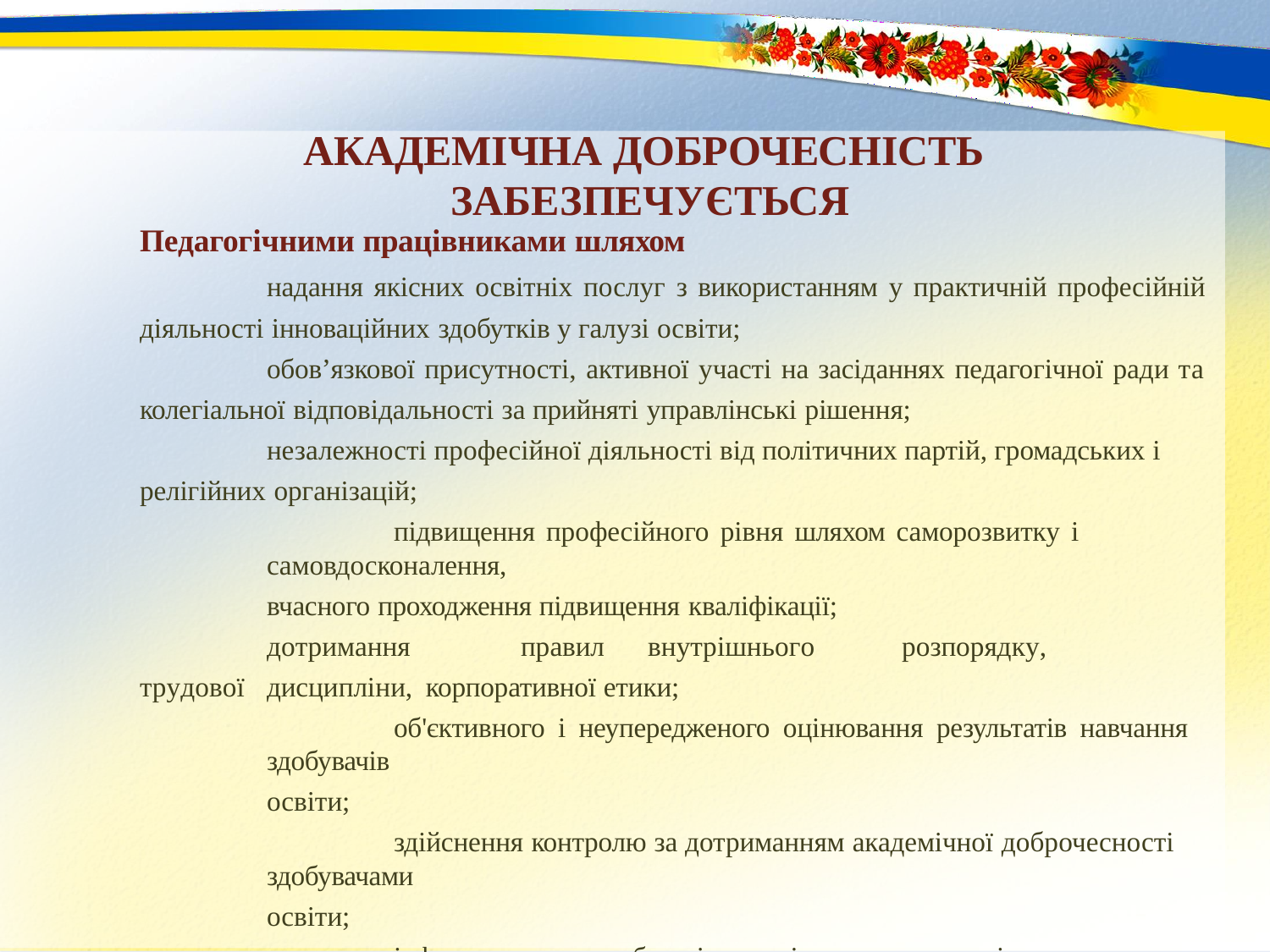

# АКАДЕМІЧНА ДОБРОЧЕСНІСТЬ  ЗАБЕЗПЕЧУЄТЬСЯ

Педагогічними працівниками шляхом
надання якісних освітніх послуг з використанням у практичній професійній  діяльності інноваційних здобутків у галузі освіти;
обов’язкової присутності, активної участі на засіданнях педагогічної ради та  колегіальної відповідальності за прийняті управлінські рішення;
незалежності професійної діяльності від політичних партій, громадських і  релігійних організацій;
підвищення професійного рівня шляхом саморозвитку і самовдосконалення,
вчасного проходження підвищення кваліфікації;
дотримання	правил	внутрішнього	розпорядку,	трудової	дисципліни,  корпоративної етики;
об'єктивного і неупередженого оцінювання результатів навчання здобувачів
освіти;
здійснення контролю за дотриманням академічної доброчесності здобувачами
освіти;
інформування	здобувачів	освіти	про	типові	порушення	академічної
доброчесності та види відповідальності за її порушення.